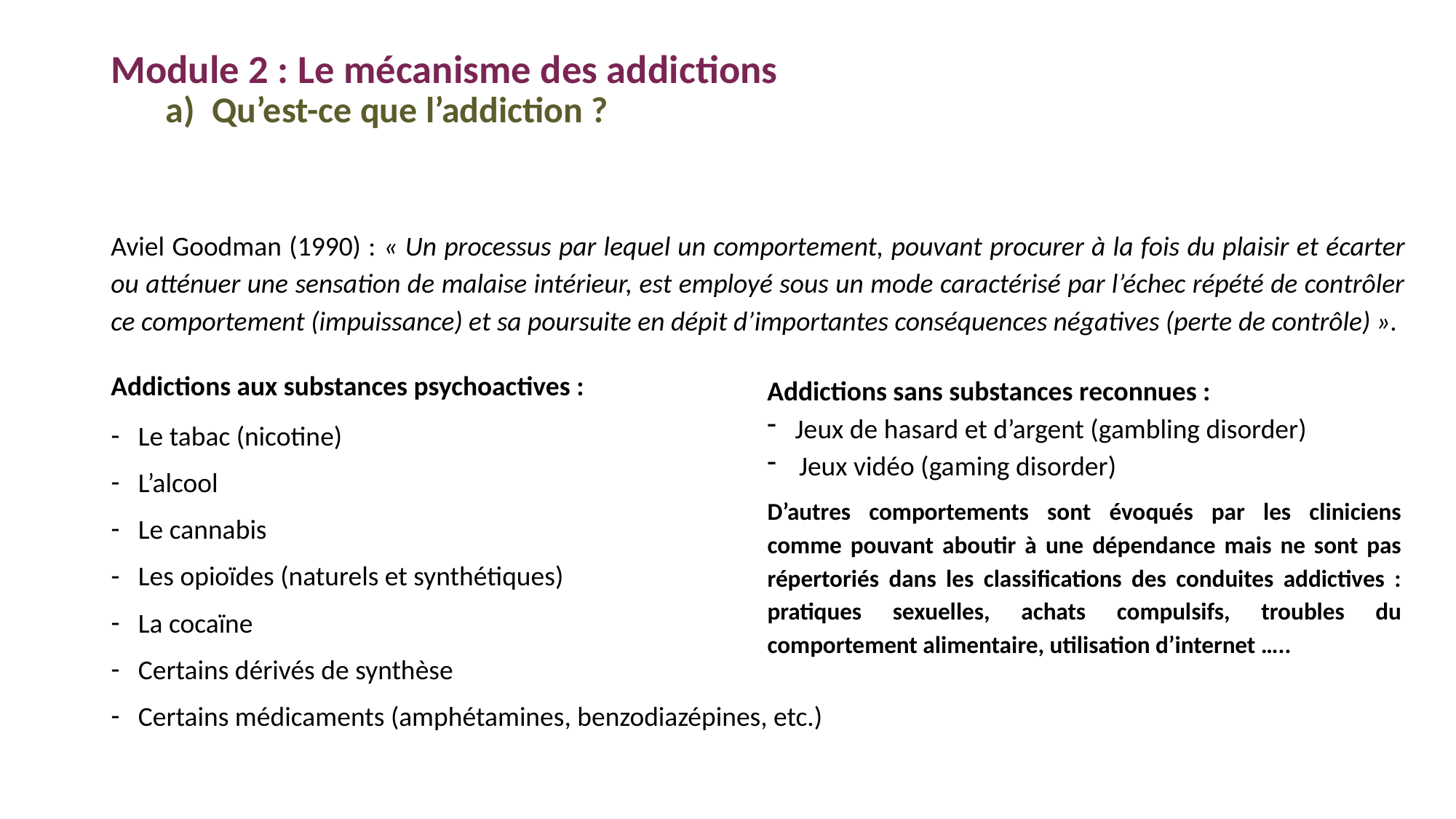

Module 2 : Le mécanisme des addictions
Qu’est-ce que l’addiction ?
Aviel Goodman (1990) : « Un processus par lequel un comportement, pouvant procurer à la fois du plaisir et écarter ou atténuer une sensation de malaise intérieur, est employé sous un mode caractérisé par l’échec répété de contrôler ce comportement (impuissance) et sa poursuite en dépit d’importantes conséquences négatives (perte de contrôle) ».
Addictions aux substances psychoactives :
Le tabac (nicotine)
L’alcool
Le cannabis
Les opioïdes (naturels et synthétiques)
La cocaïne
Certains dérivés de synthèse
Certains médicaments (amphétamines, benzodiazépines, etc.)

Addictions sans substances reconnues :
 Jeux de hasard et d’argent (gambling disorder)
Jeux vidéo (gaming disorder)
D’autres comportements sont évoqués par les cliniciens comme pouvant aboutir à une dépendance mais ne sont pas répertoriés dans les classifications des conduites addictives : pratiques sexuelles, achats compulsifs, troubles du comportement alimentaire, utilisation d’internet …..